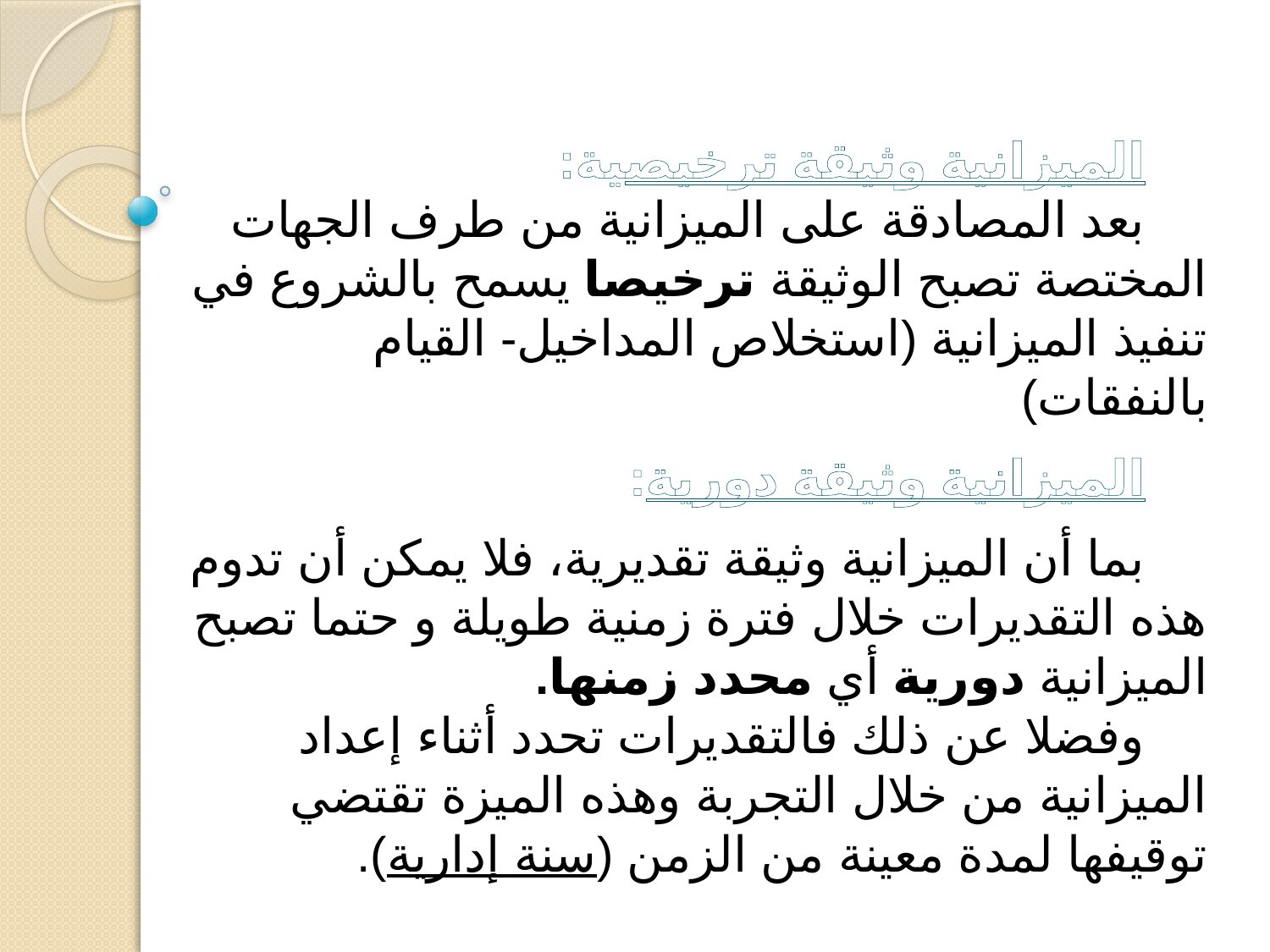

الميزانية وثيقة ترخيصية:
بعد المصادقة على الميزانية من طرف الجهات المختصة تصبح الوثيقة ترخيصا يسمح بالشروع في تنفيذ الميزانية (استخلاص المداخيل- القيام بالنفقات)

الميزانية وثيقة دورية:

بما أن الميزانية وثيقة تقديرية، فلا يمكن أن تدوم هذه التقديرات خلال فترة زمنية طويلة و حتما تصبح الميزانية دورية أي محدد زمنها.
وفضلا عن ذلك فالتقديرات تحدد أثناء إعداد الميزانية من خلال التجربة وهذه الميزة تقتضي توقيفها لمدة معينة من الزمن (سنة إدارية).